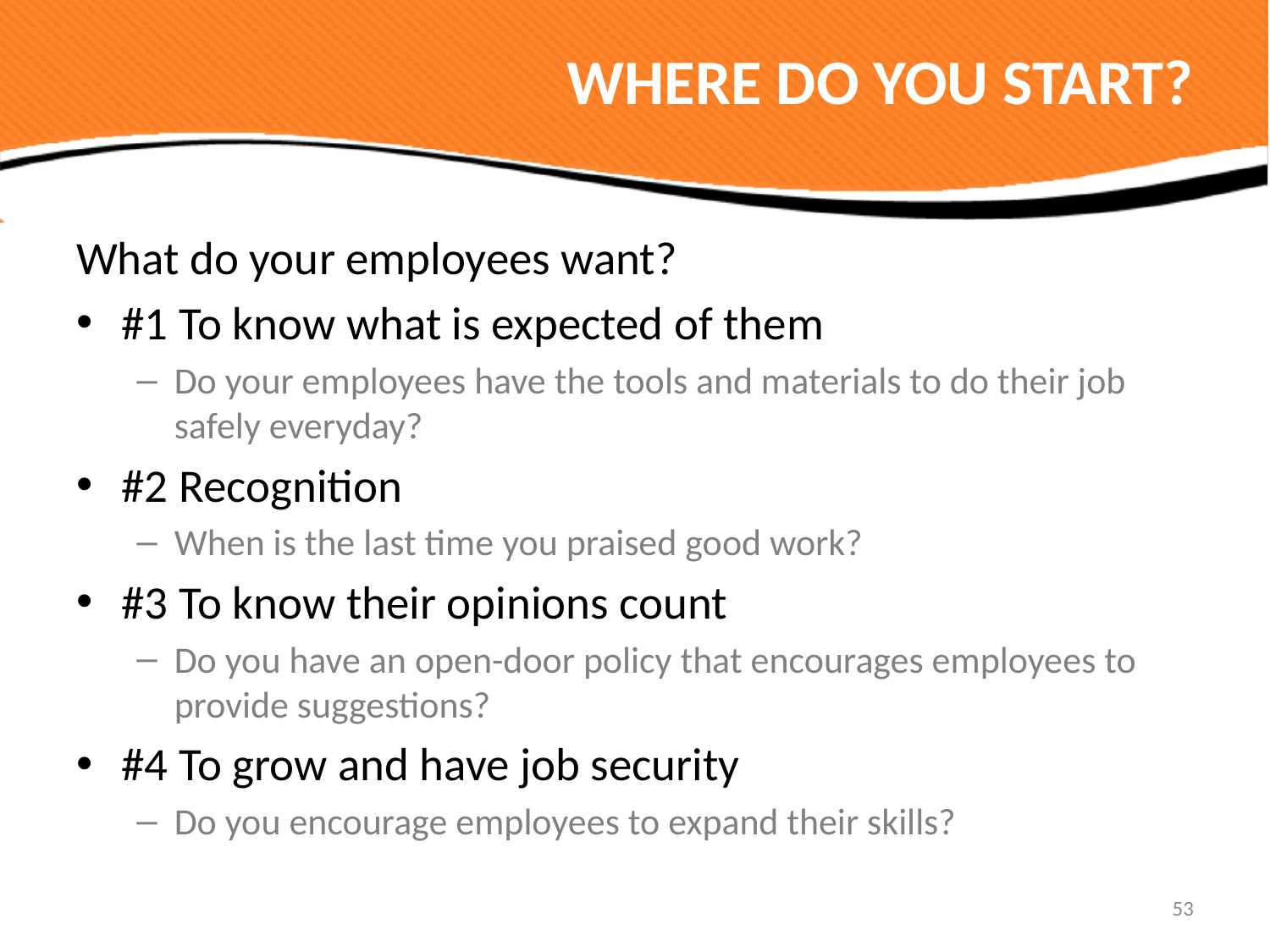

# WHERE DO YOU START?
What do your employees want?
#1 To know what is expected of them
Do your employees have the tools and materials to do their job safely everyday?
#2 Recognition
When is the last time you praised good work?
#3 To know their opinions count
Do you have an open-door policy that encourages employees to provide suggestions?
#4 To grow and have job security
Do you encourage employees to expand their skills?

53